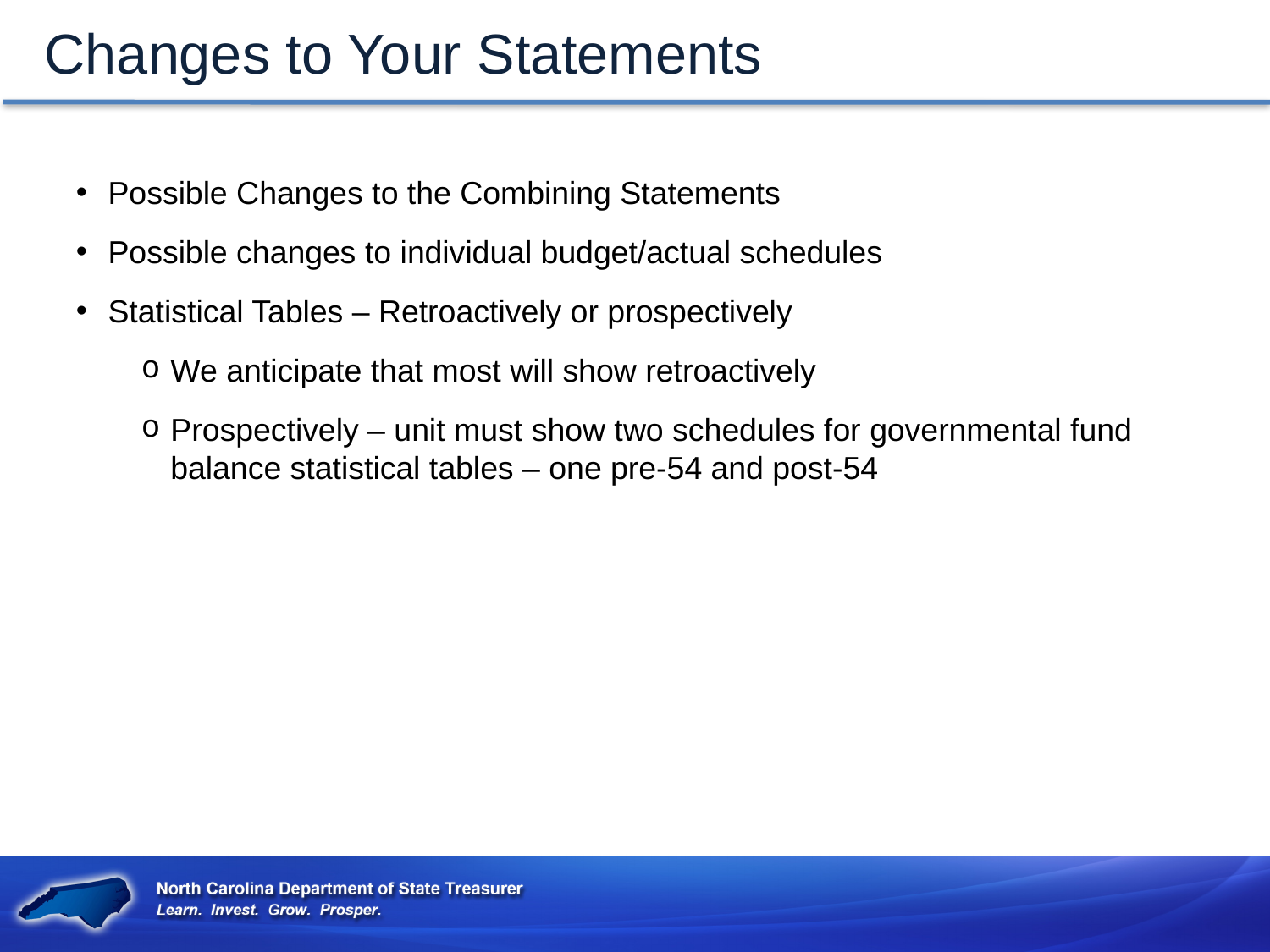

Changes to Your Statements
Possible Changes to the Combining Statements
Possible changes to individual budget/actual schedules
Statistical Tables – Retroactively or prospectively
We anticipate that most will show retroactively
Prospectively – unit must show two schedules for governmental fund balance statistical tables – one pre-54 and post-54